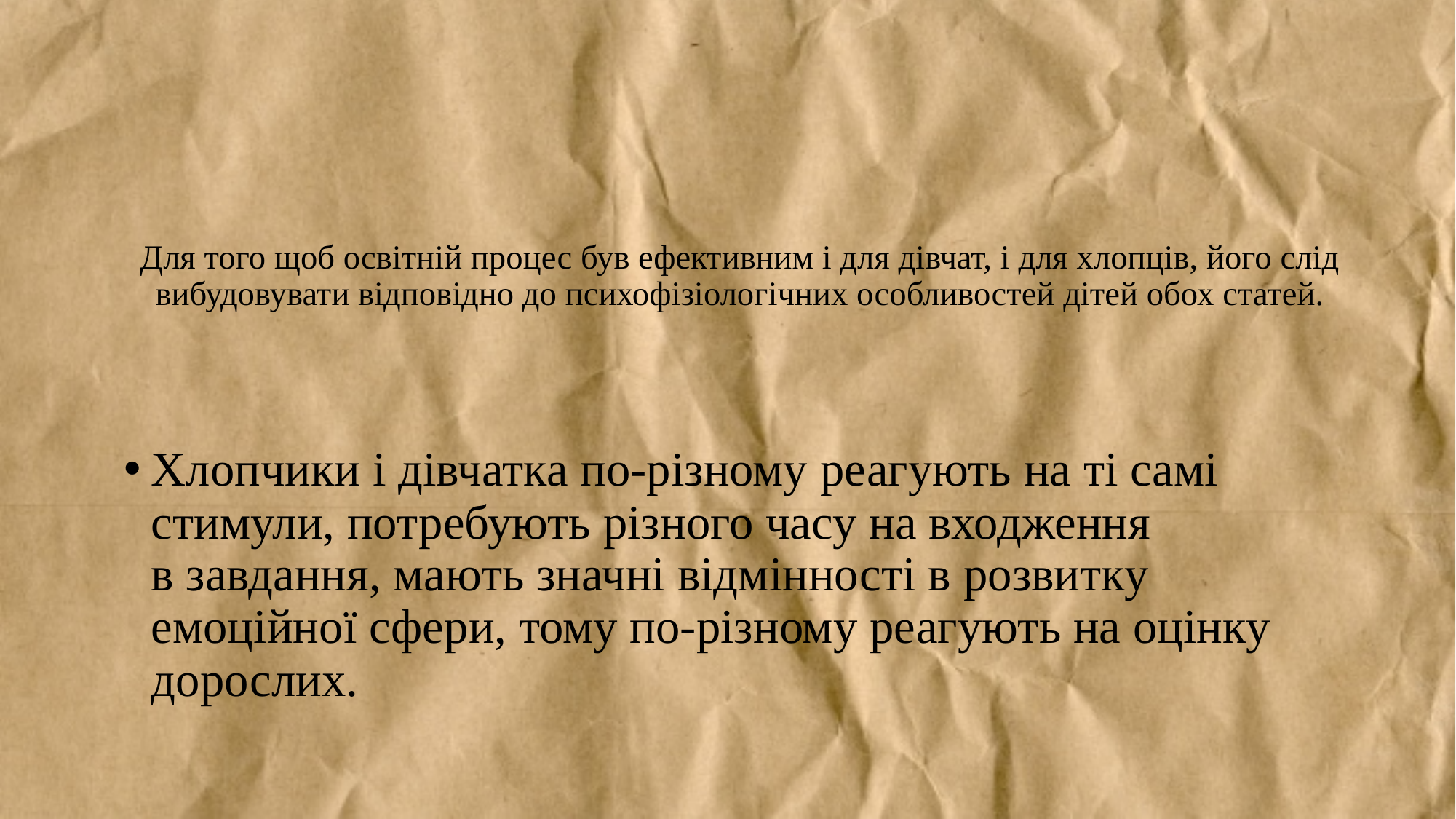

# Для того щоб освітній процес був ефективним і для дівчат, і для хлопців, його слід вибудовувати відповідно до психофізіологічних особливостей дітей обох статей.
Хлопчики і дівчатка по-різному реагують на ті самі стимули, потребують різного часу на входження в завдання, мають значні відмінності в розвитку емоційної сфери, тому по-різному реагують на оцінку дорослих.